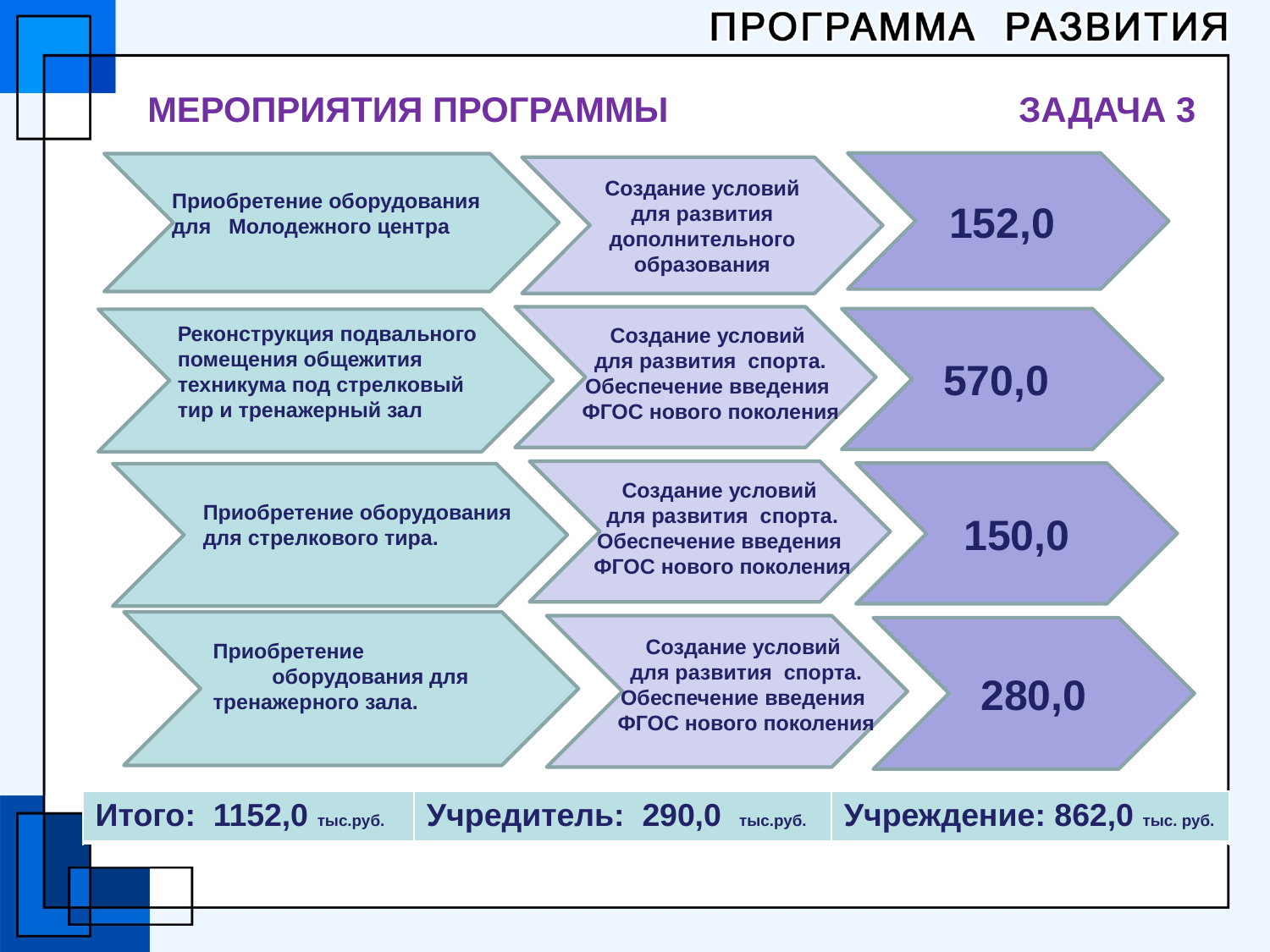

# Мероприятия программы                                    задача 3
152,0

Создание условий для развития дополнительного образования
Приобретение оборудования
для   Молодежного центра

570,0

Реконструкция подвального помещения общежития техникума под стрелковый тир и тренажерный зал
Создание условий
для развития  спорта.
Обеспечение введения
ФГОС нового поколения

150,0

Создание условий
для развития  спорта.
Обеспечение введения
ФГОС нового поколения
Приобретение оборудования
для стрелкового тира.

Приобретение                                оборудования для тренажерного зала.

280,0
Создание условий
для развития  спорта.
Обеспечение введения
ФГОС нового поколения
| Итого: 1152,0 тыс.руб. | Учредитель: 290,0 тыс.руб. | Учреждение: 862,0 тыс. руб. |
| --- | --- | --- |